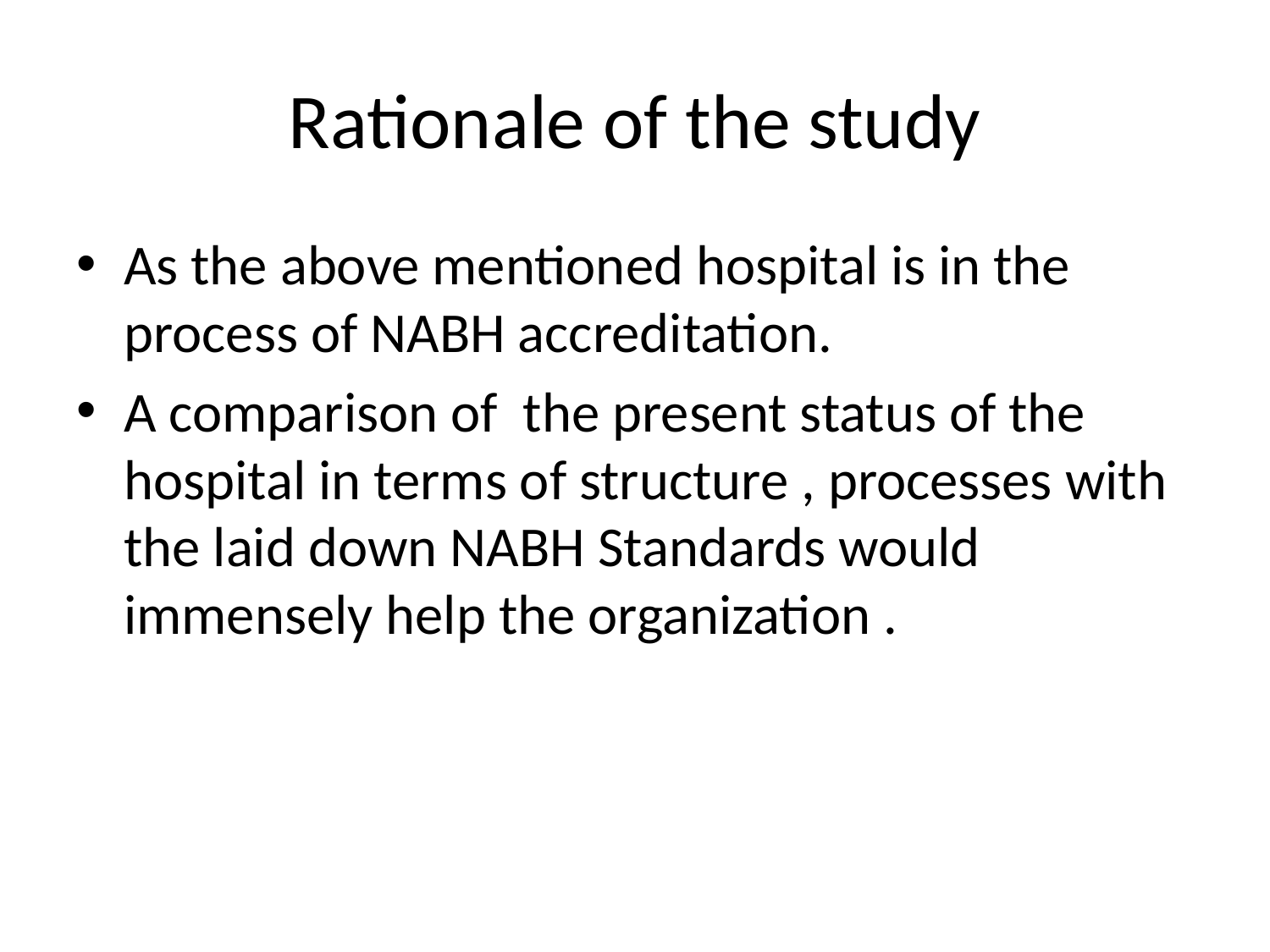

# Rationale of the study
As the above mentioned hospital is in the process of NABH accreditation.
A comparison of  the present status of the hospital in terms of structure , processes with the laid down NABH Standards would immensely help the organization .